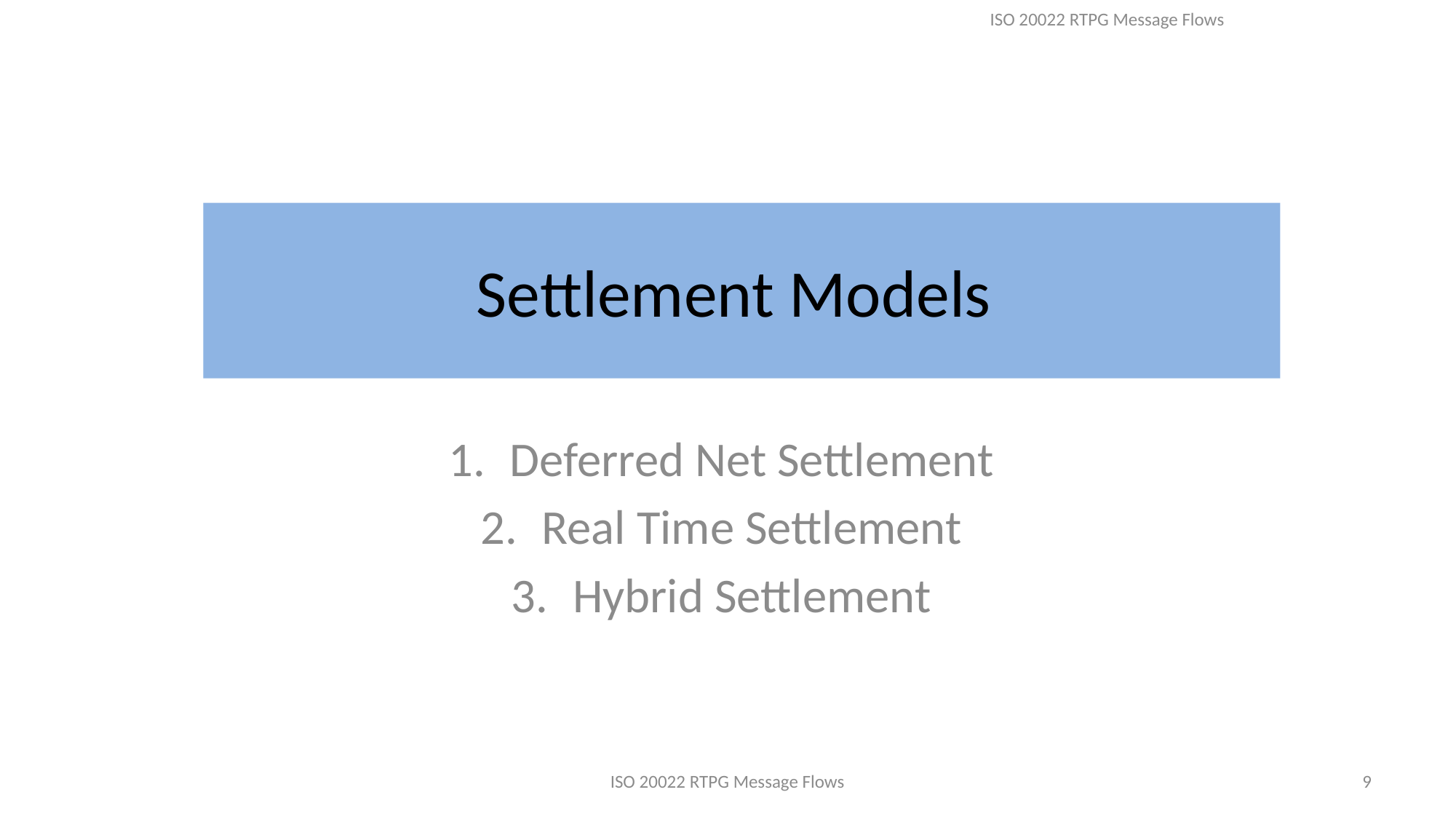

ISO 20022 RTPG Message Flows
# Settlement Models
Deferred Net Settlement
Real Time Settlement
Hybrid Settlement
ISO 20022 RTPG Message Flows
9